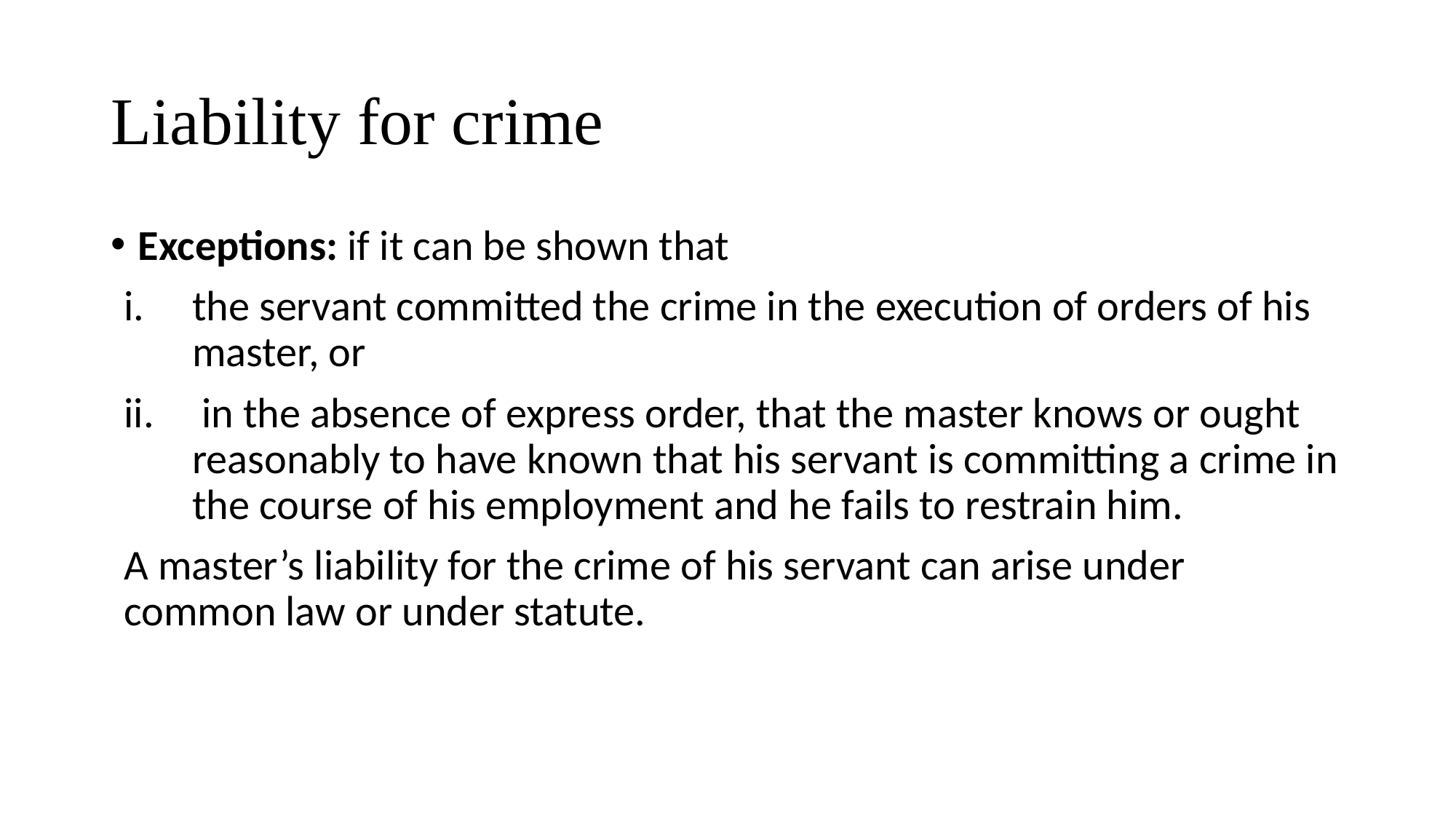

# Liability for crime
Exceptions: if it can be shown that
the servant committed the crime in the execution of orders of his master, or
 in the absence of express order, that the master knows or ought reasonably to have known that his servant is committing a crime in the course of his employment and he fails to restrain him.
A master’s liability for the crime of his servant can arise under common law or under statute.